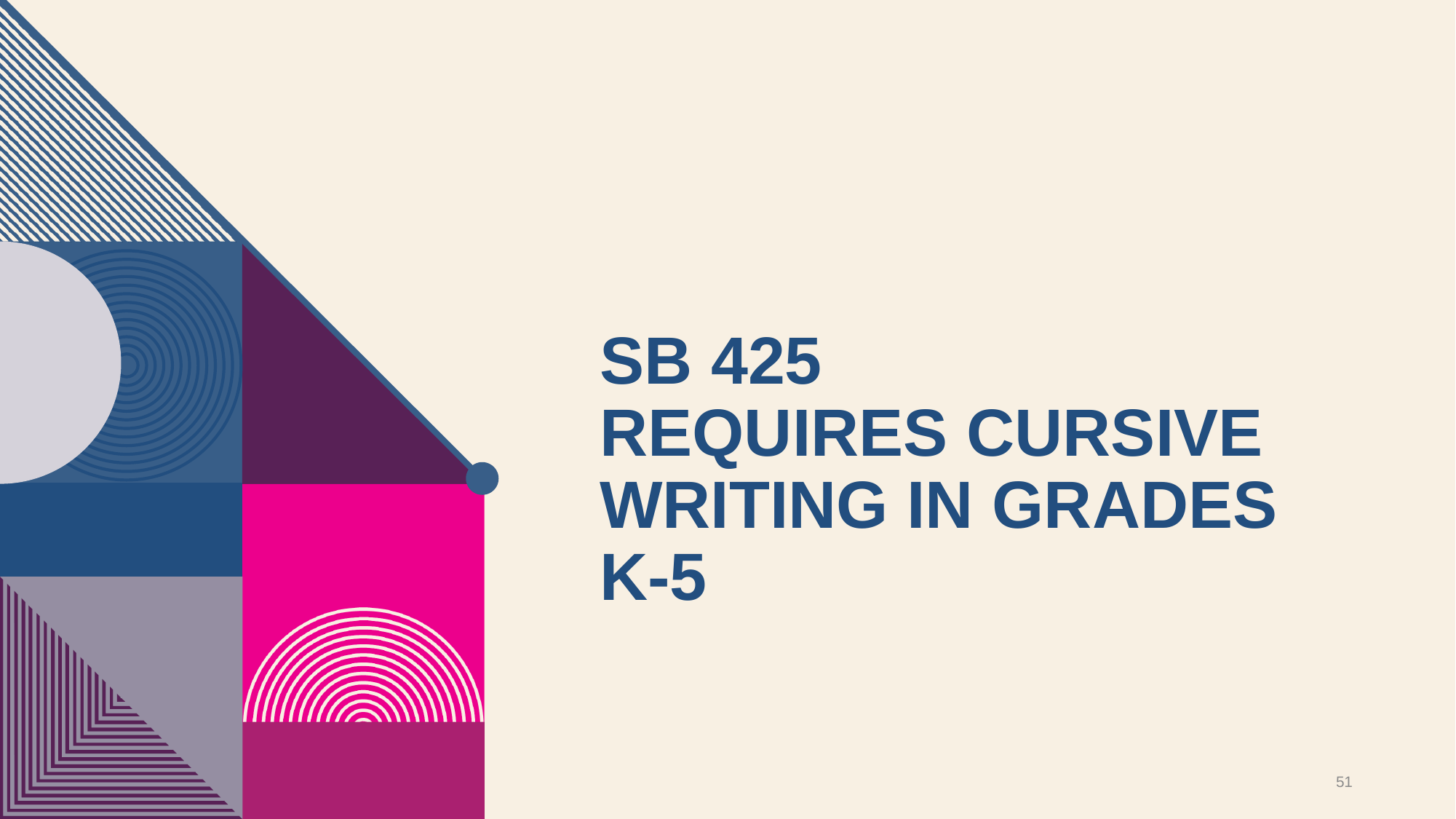

# Sb 425 requires cursive writing in grades k-5

51